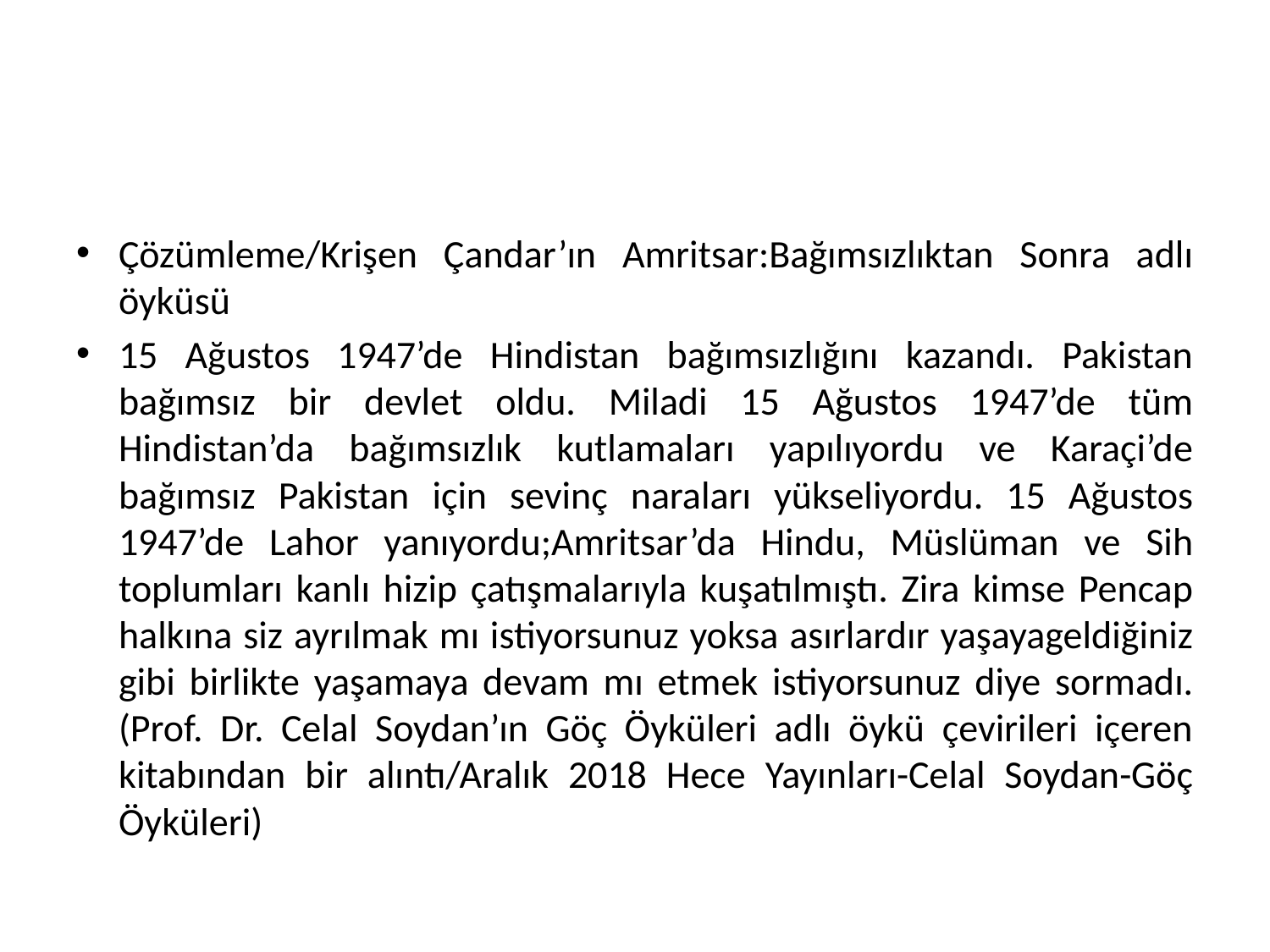

#
Çözümleme/Krişen Çandar’ın Amritsar:Bağımsızlıktan Sonra adlı öyküsü
15 Ağustos 1947’de Hindistan bağımsızlığını kazandı. Pakistan bağımsız bir devlet oldu. Miladi 15 Ağustos 1947’de tüm Hindistan’da bağımsızlık kutlamaları yapılıyordu ve Karaçi’de bağımsız Pakistan için sevinç naraları yükseliyordu. 15 Ağustos 1947’de Lahor yanıyordu;Amritsar’da Hindu, Müslüman ve Sih toplumları kanlı hizip çatışmalarıyla kuşatılmıştı. Zira kimse Pencap halkına siz ayrılmak mı istiyorsunuz yoksa asırlardır yaşayageldiğiniz gibi birlikte yaşamaya devam mı etmek istiyorsunuz diye sormadı.(Prof. Dr. Celal Soydan’ın Göç Öyküleri adlı öykü çevirileri içeren kitabından bir alıntı/Aralık 2018 Hece Yayınları-Celal Soydan-Göç Öyküleri)